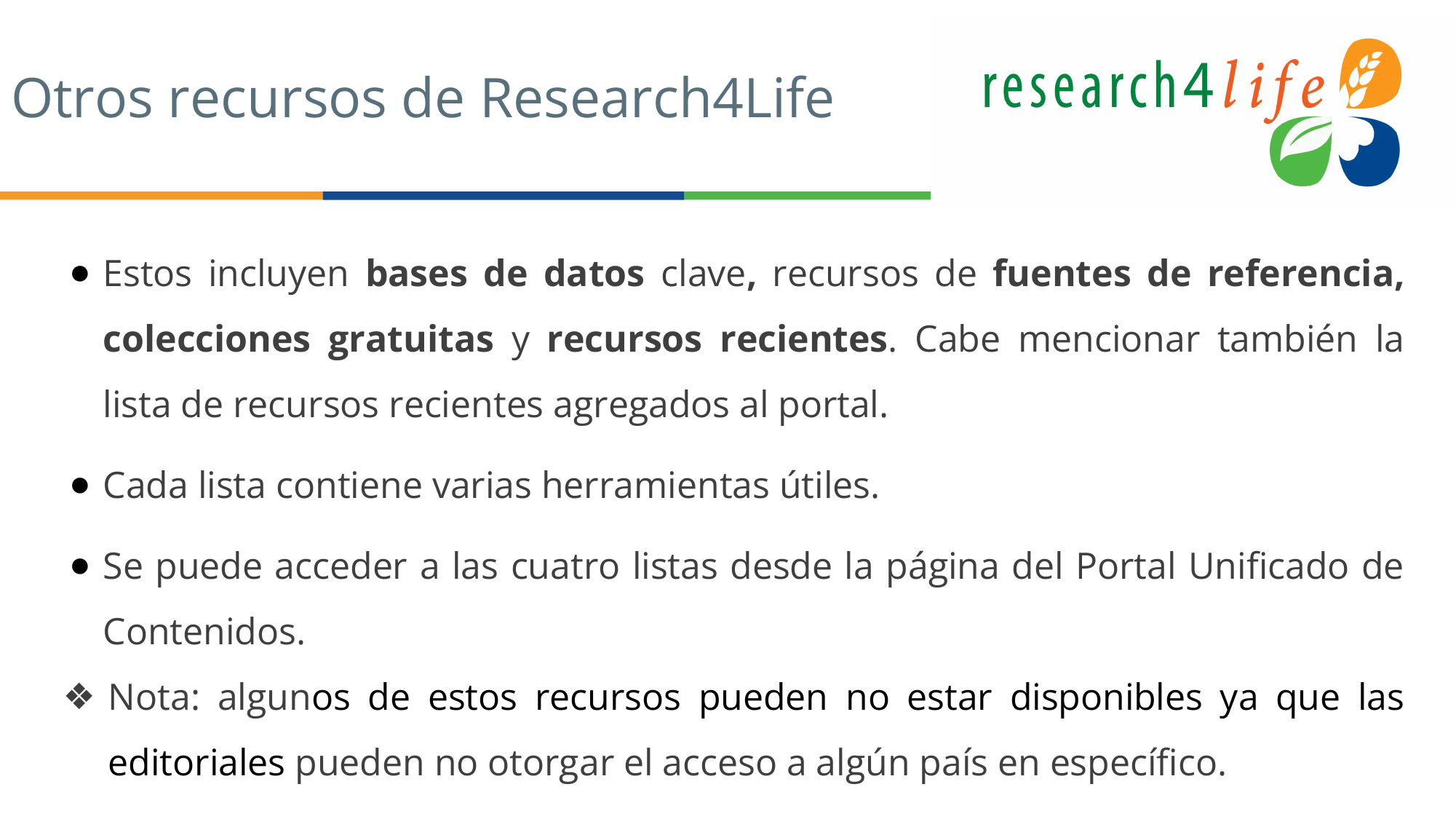

# Otros recursos de Research4Life
Estos incluyen bases de datos clave, recursos de fuentes de referencia, colecciones gratuitas y recursos recientes. Cabe mencionar también la lista de recursos recientes agregados al portal.
Cada lista contiene varias herramientas útiles.
Se puede acceder a las cuatro listas desde la página del Portal Unificado de Contenidos.
Nota: algunos de estos recursos pueden no estar disponibles ya que las editoriales pueden no otorgar el acceso a algún país en específico.